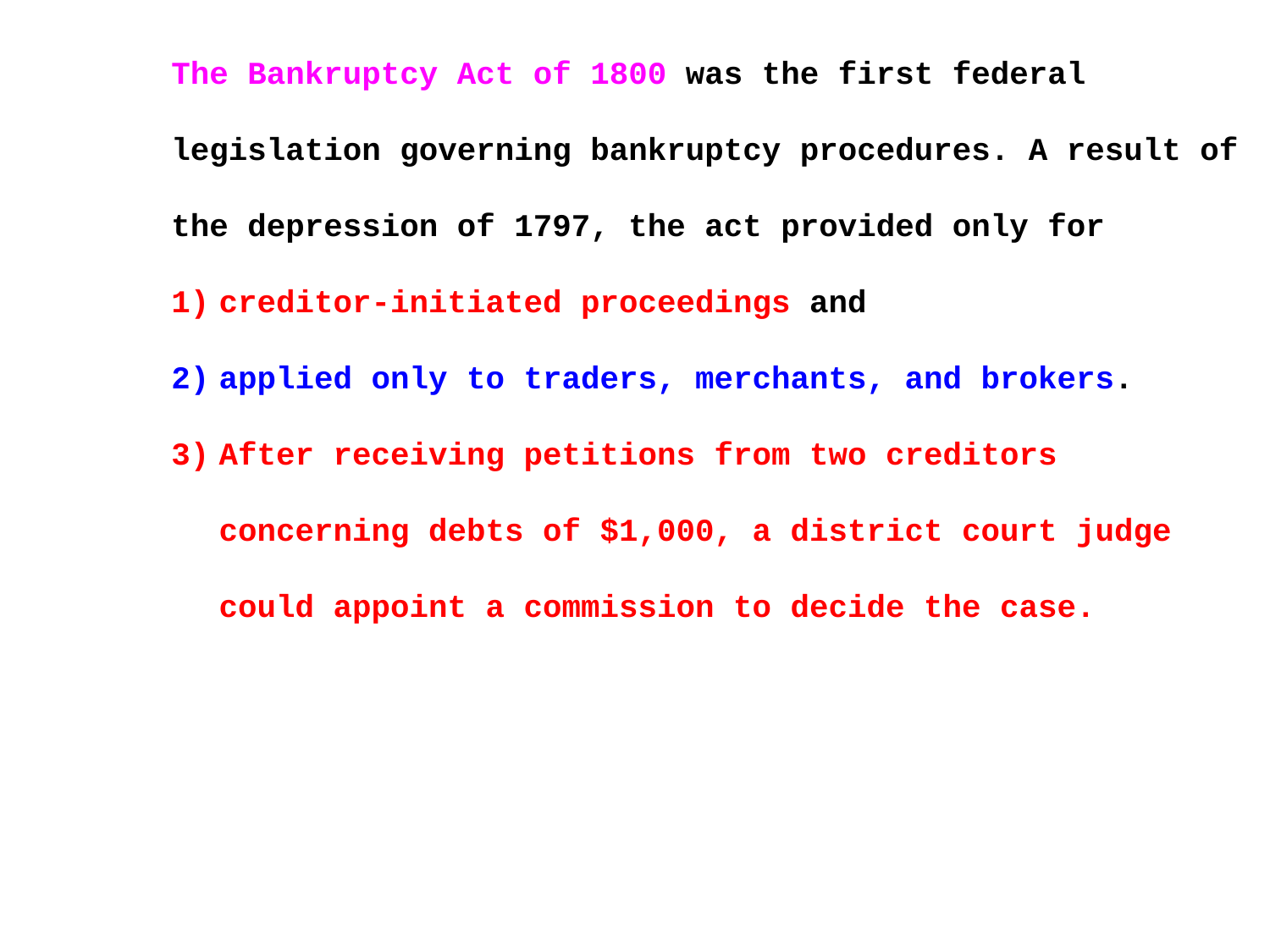

The Bankruptcy Act of 1800 was the first federal legislation governing bankruptcy procedures. A result of the depression of 1797, the act provided only for
creditor-initiated proceedings and
applied only to traders, merchants, and brokers.
After receiving petitions from two creditors concerning debts of $1,000, a district court judge could appoint a commission to decide the case.